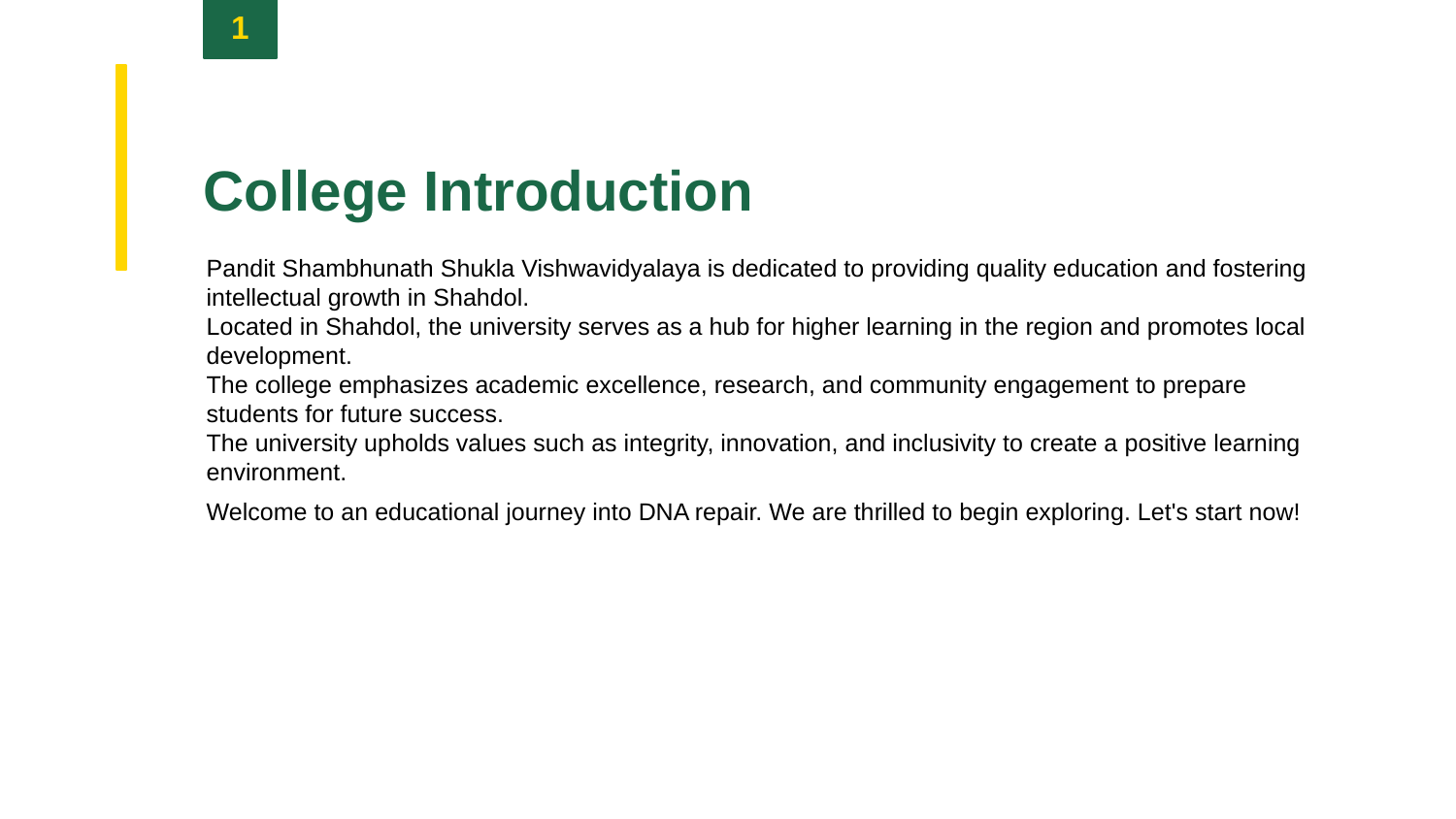

1

College Introduction
Pandit Shambhunath Shukla Vishwavidyalaya is dedicated to providing quality education and fostering intellectual growth in Shahdol.
Located in Shahdol, the university serves as a hub for higher learning in the region and promotes local development.
The college emphasizes academic excellence, research, and community engagement to prepare students for future success.
The university upholds values such as integrity, innovation, and inclusivity to create a positive learning environment.
Welcome to an educational journey into DNA repair. We are thrilled to begin exploring. Let's start now!